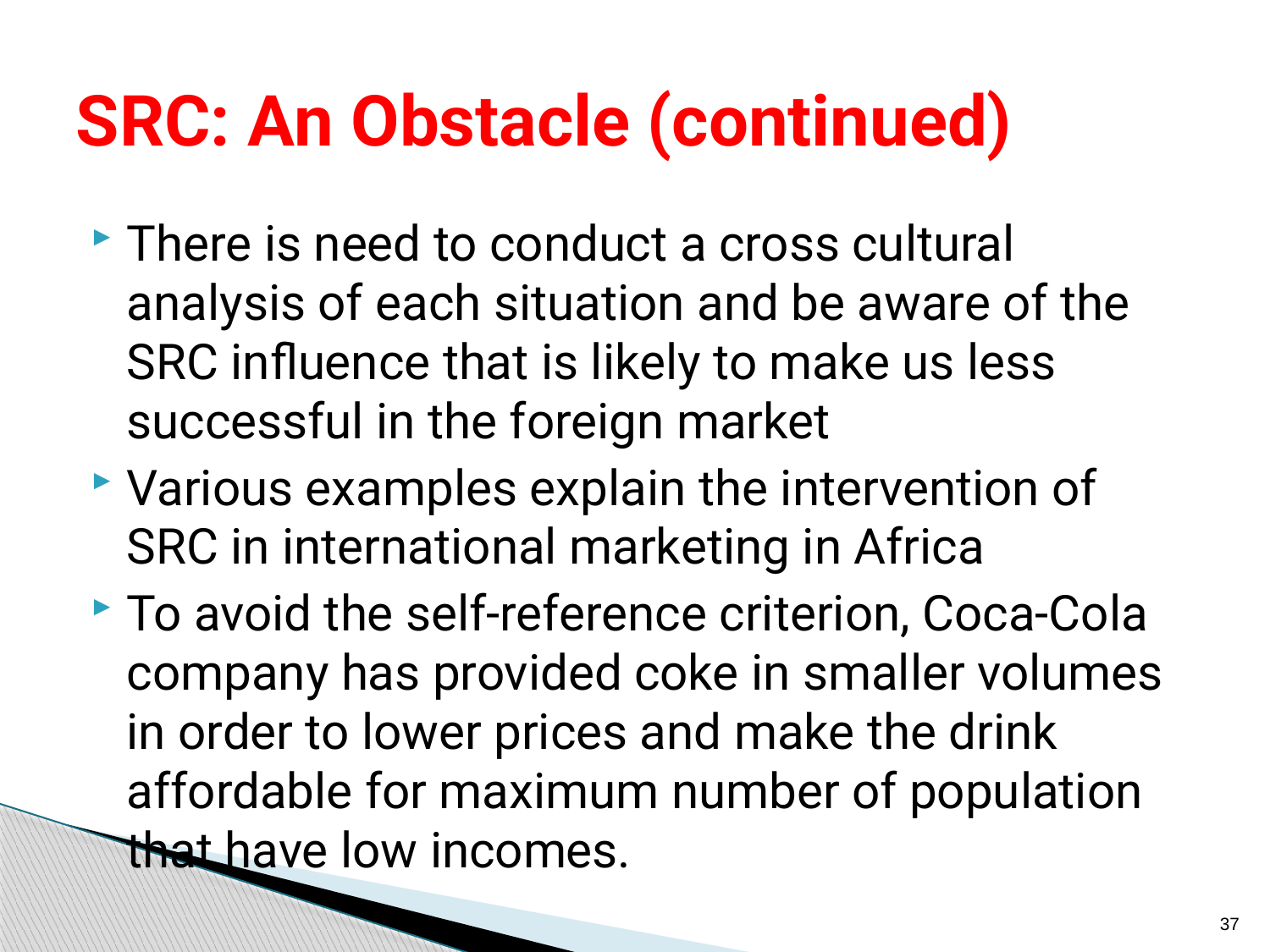

# SRC: An Obstacle (continued)
There is need to conduct a cross cultural analysis of each situation and be aware of the SRC influence that is likely to make us less successful in the foreign market
Various examples explain the intervention of SRC in international marketing in Africa
To avoid the self-reference criterion, Coca-Cola company has provided coke in smaller volumes in order to lower prices and make the drink affordable for maximum number of population that have low incomes.
37